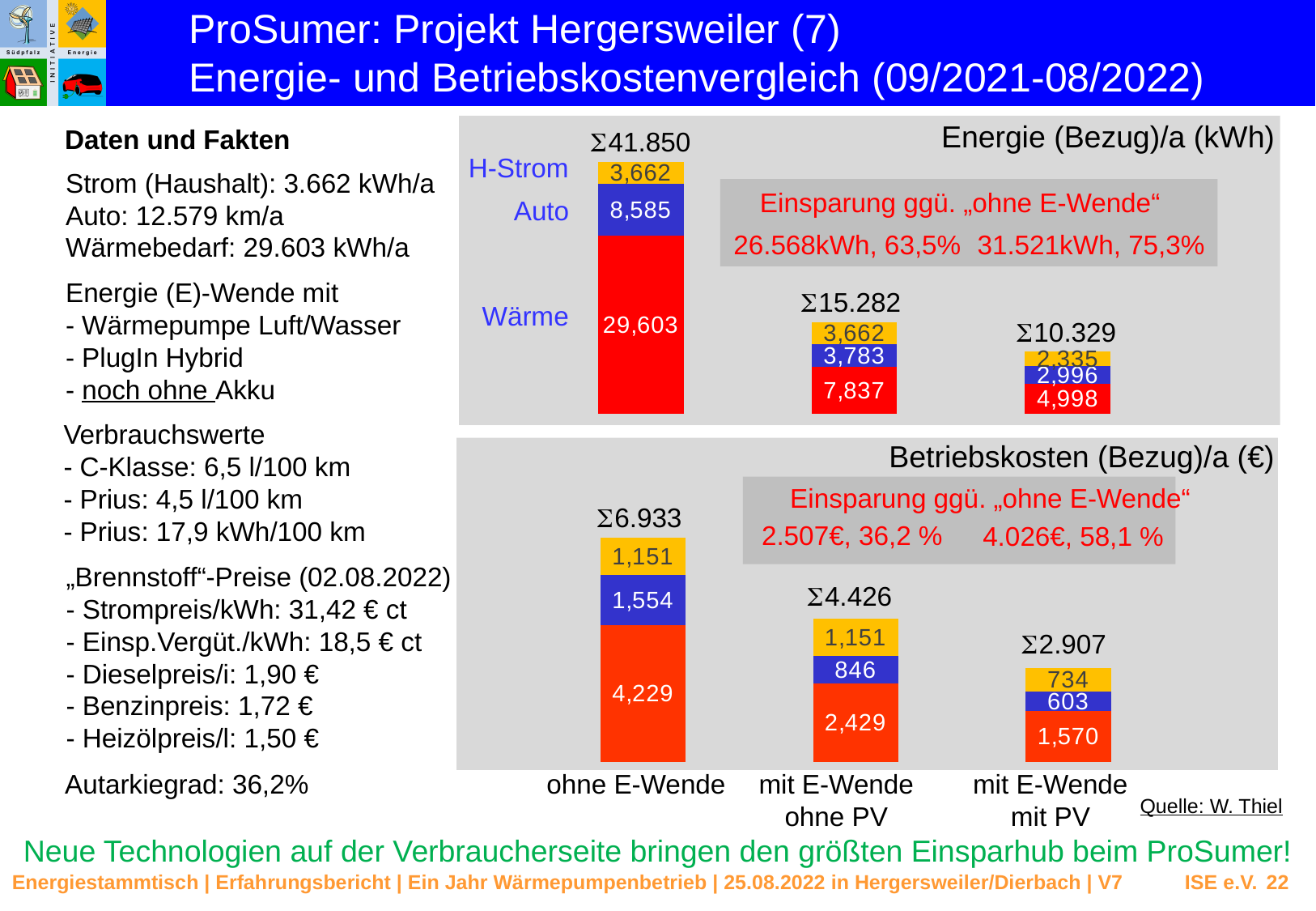

ProSumer: Projekt Hergersweiler (7)
Energie- und Betriebskostenvergleich (09/2021-08/2022)
Energie (Bezug)/a (kWh)

Σ 41.850

### Chart

| Category |  |  |  |
|---|---|---|---|
H-Strom
Auto
Σ 15.282
Wärme
Σ 10.329
ohne E-Wende
mit E-Wende
ohne PV
mit E-Wende
mit PV
Daten und Fakten
Strom (Haushalt): 3.662 kWh/a
Auto: 12.579 km/a
Wärmebedarf: 29.603 kWh/a

Einsparung ggü. „ohne E-Wende“
26.568kWh, 63,5%
31.521kWh, 75,3%
Energie (E)-Wende mit
- Wärmepumpe Luft/Wasser
- PlugIn Hybrid
- noch ohne Akku
Verbrauchswerte
- C-Klasse: 6,5 l/100 km
- Prius: 4,5 l/100 km
- Prius: 17,9 kWh/100 km
Betriebskosten (Bezug)/a (€)

### Chart

| Category |  |  |  |
|---|---|---|---|
Σ 6.933
Σ 4.426
Σ 2.907
Einsparung ggü. „ohne E-Wende“
2.507€, 36,2 %
4.026€, 58,1 %

„Brennstoff“-Preise (02.08.2022)
- Strompreis/kWh: 31,42 € ct
- Einsp.Vergüt./kWh: 18,5 € ct
- Dieselpreis/i: 1,90 €
- Benzinpreis: 1,72 €
- Heizölpreis/l: 1,50 €
Autarkiegrad: 36,2%
Quelle: W. Thiel
Neue Technologien auf der Verbraucherseite bringen den größten Einsparhub beim ProSumer!